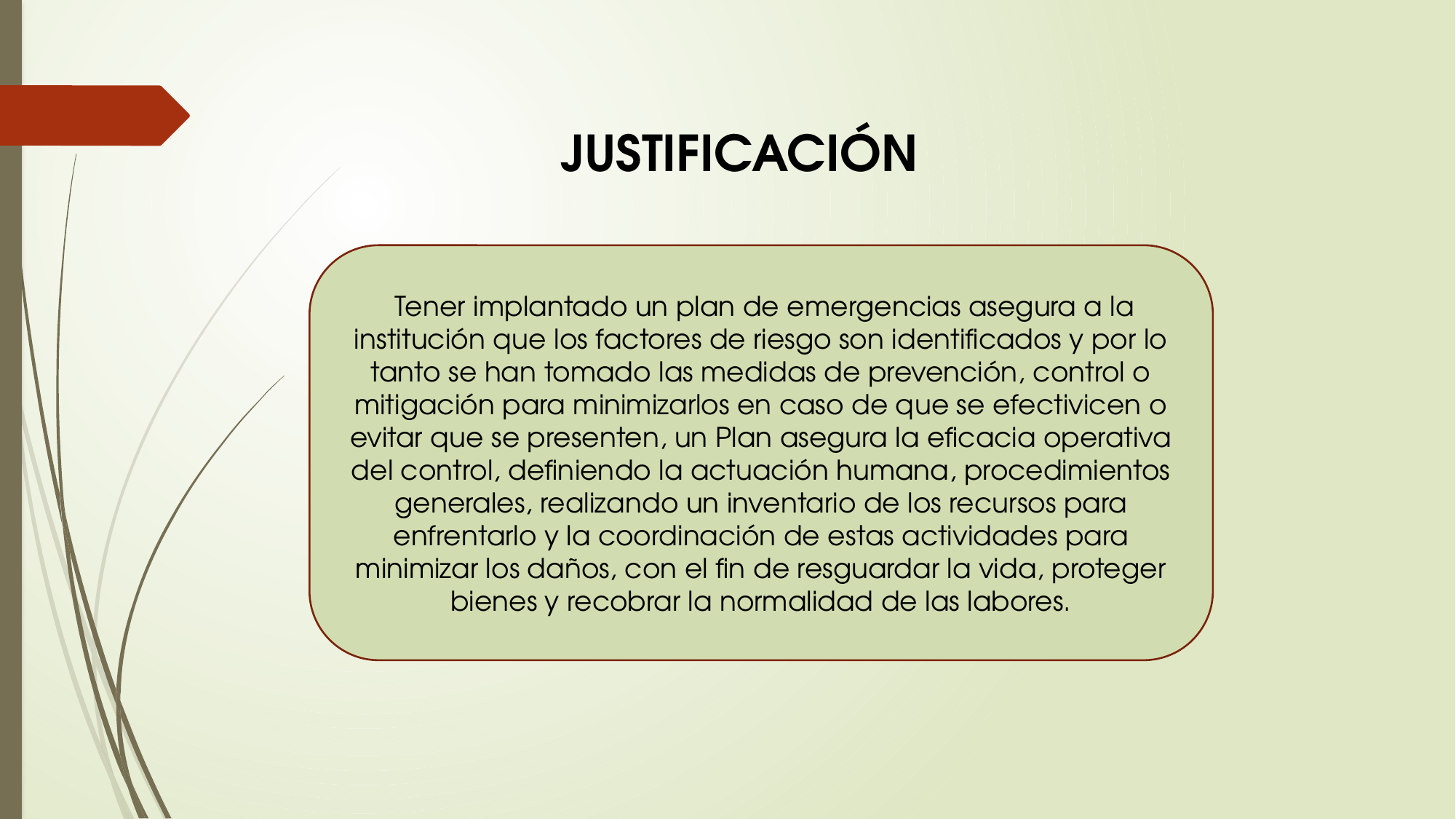

# JUSTIFICACIÓN
 Tener implantado un plan de emergencias asegura a la institución que los factores de riesgo son identificados y por lo tanto se han tomado las medidas de prevención, control o mitigación para minimizarlos en caso de que se efectivicen o evitar que se presenten, un Plan asegura la eficacia operativa del control, definiendo la actuación humana, procedimientos generales, realizando un inventario de los recursos para enfrentarlo y la coordinación de estas actividades para minimizar los daños, con el fin de resguardar la vida, proteger bienes y recobrar la normalidad de las labores.